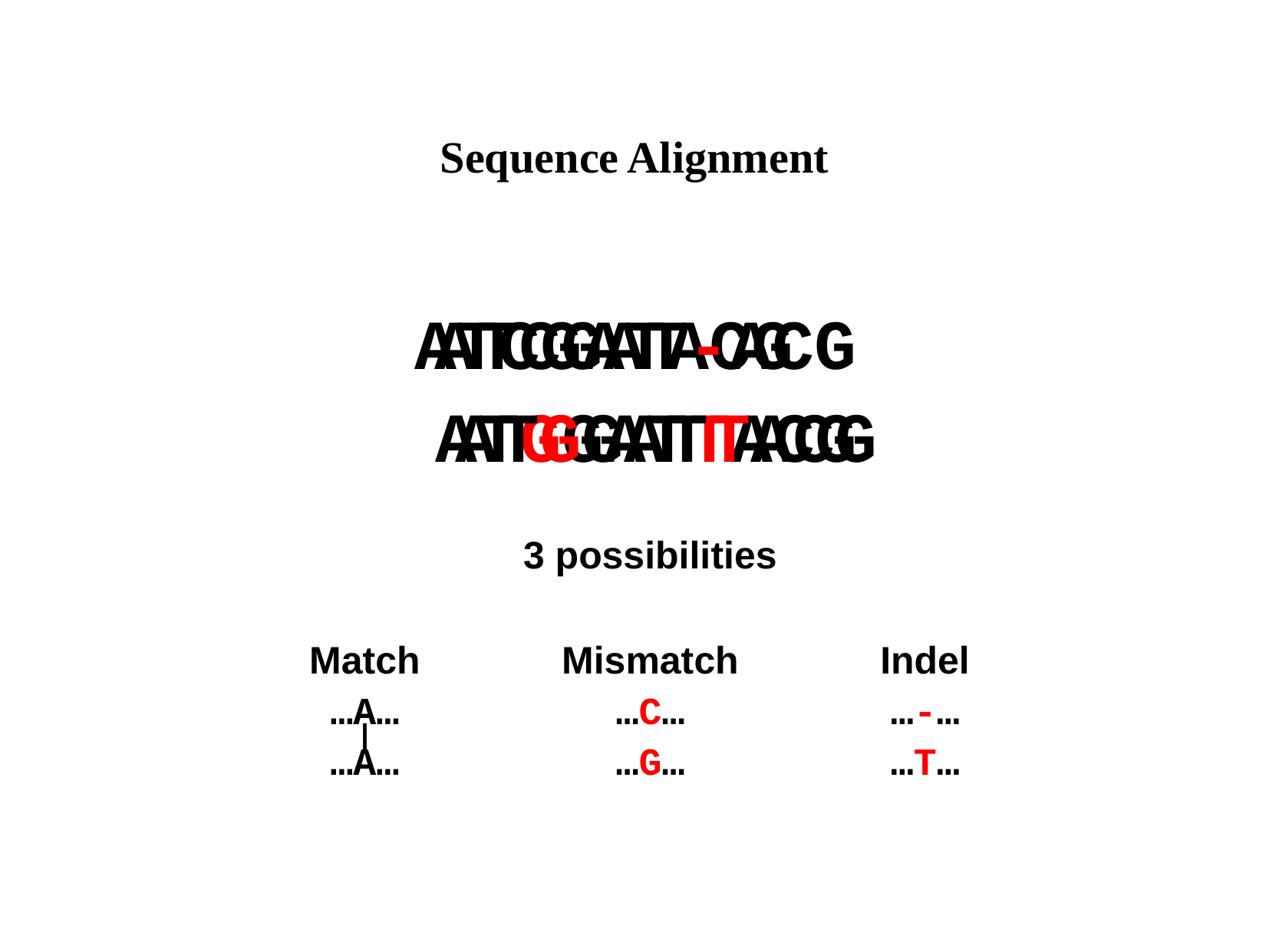

# Sequence Alignment
ATCGATACG
 ATGGATTACG
ATCGAT-ACG
ATGGATTACG
3 possibilities
Match
…A…
…A…
|
Mismatch
…C…
…G…
Indel
…-…
…T…